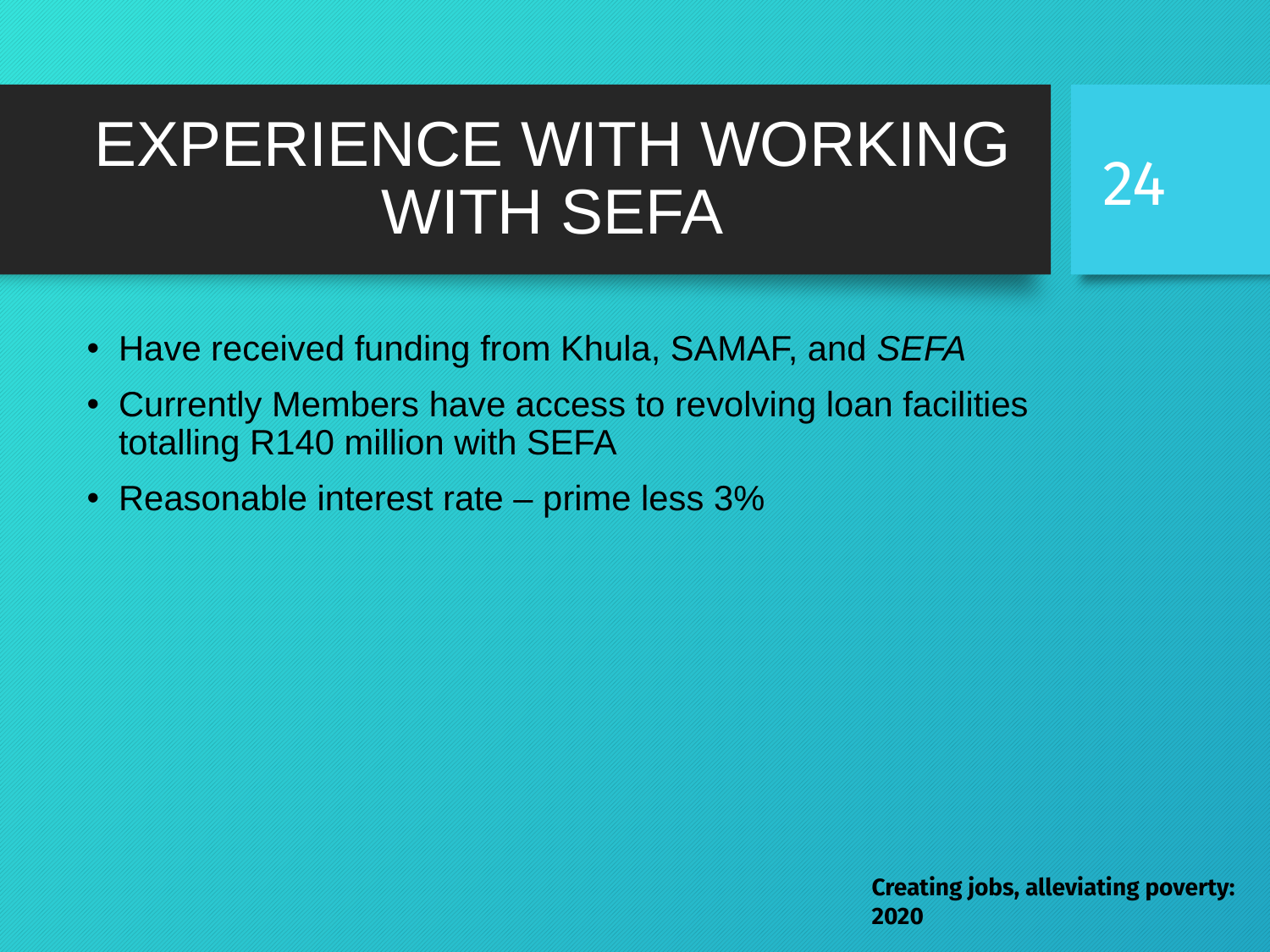

# EXPERIENCE WITH WORKING WITH SEFA
24
Have received funding from Khula, SAMAF, and SEFA
Currently Members have access to revolving loan facilities totalling R140 million with SEFA
Reasonable interest rate – prime less 3%

Creating jobs, alleviating poverty:                  October  2020